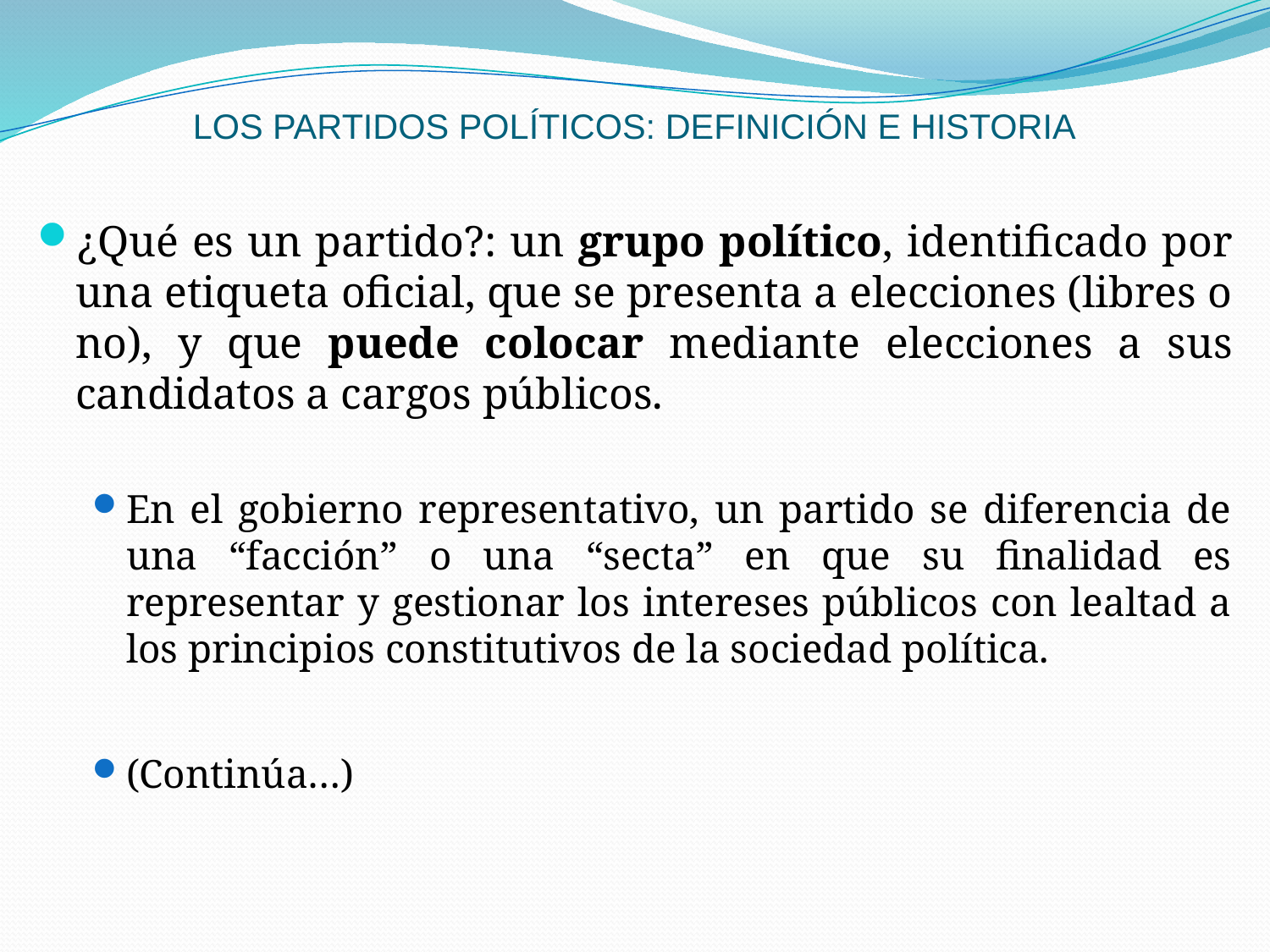

# LOS PARTIDOS POLÍTICOS: DEFINICIÓN E HISTORIA

¿Qué es un partido?: un grupo político, identificado por una etiqueta oficial, que se presenta a elecciones (libres o no), y que puede colocar mediante elecciones a sus candidatos a cargos públicos.

En el gobierno representativo, un partido se diferencia de una “facción” o una “secta” en que su finalidad es representar y gestionar los intereses públicos con lealtad a los principios constitutivos de la sociedad política.

(Continúa…)